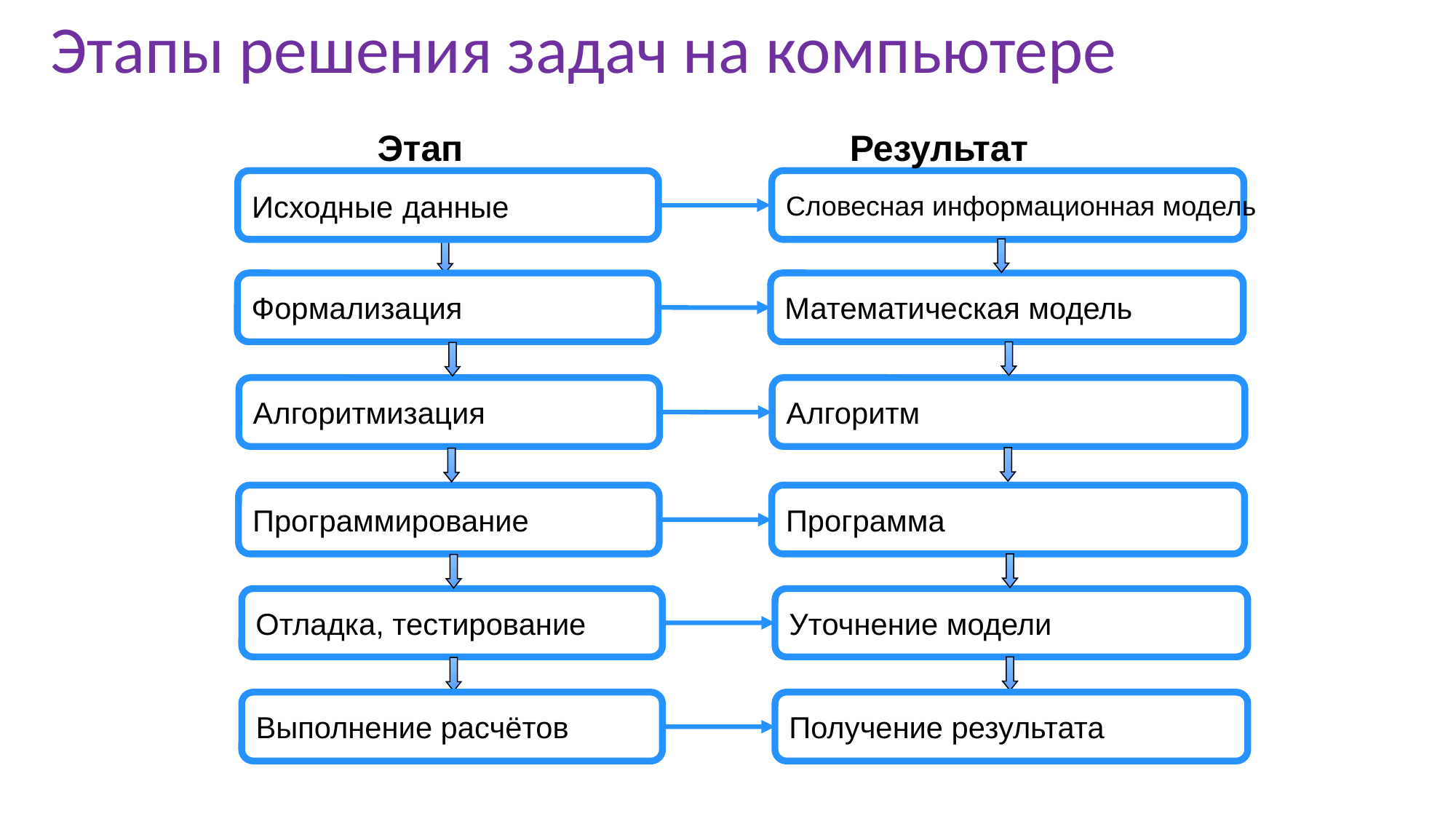

Этапы решения задач на компьютере
Этап
Результат
Исходные данные
Словесная информационная модель

Формализация
Математическая модель

Алгоритмизация
Алгоритм

Программирование
Программа

Отладка, тестирование
Уточнение модели

Выполнение расчётов
Получение результата